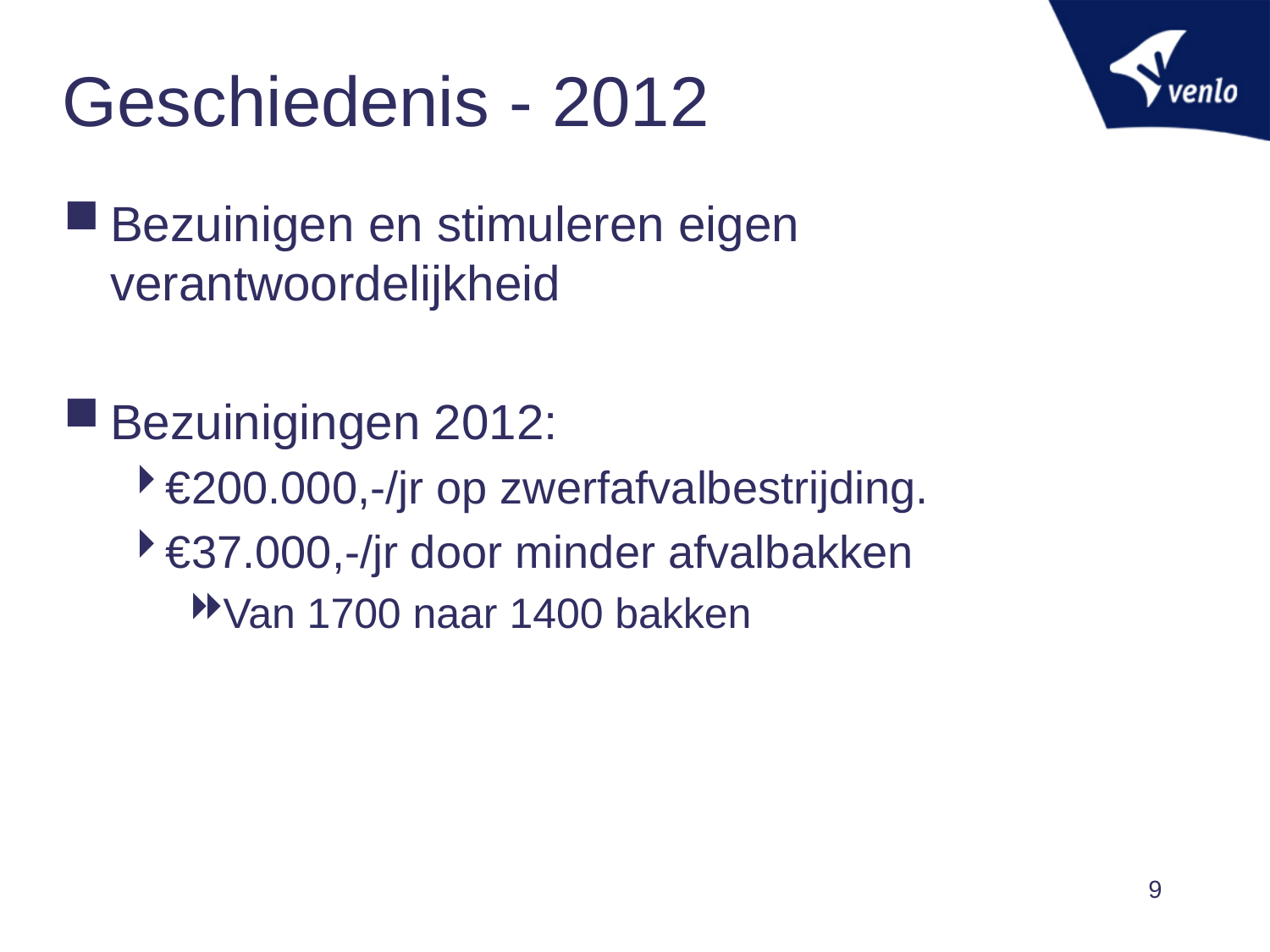

# Geschiedenis - 2012
Bezuinigen en stimuleren eigen verantwoordelijkheid

Bezuinigingen 2012:
€200.000,-/jr op zwerfafvalbestrijding.
€37.000,-/jr door minder afvalbakken
Van 1700 naar 1400 bakken

9